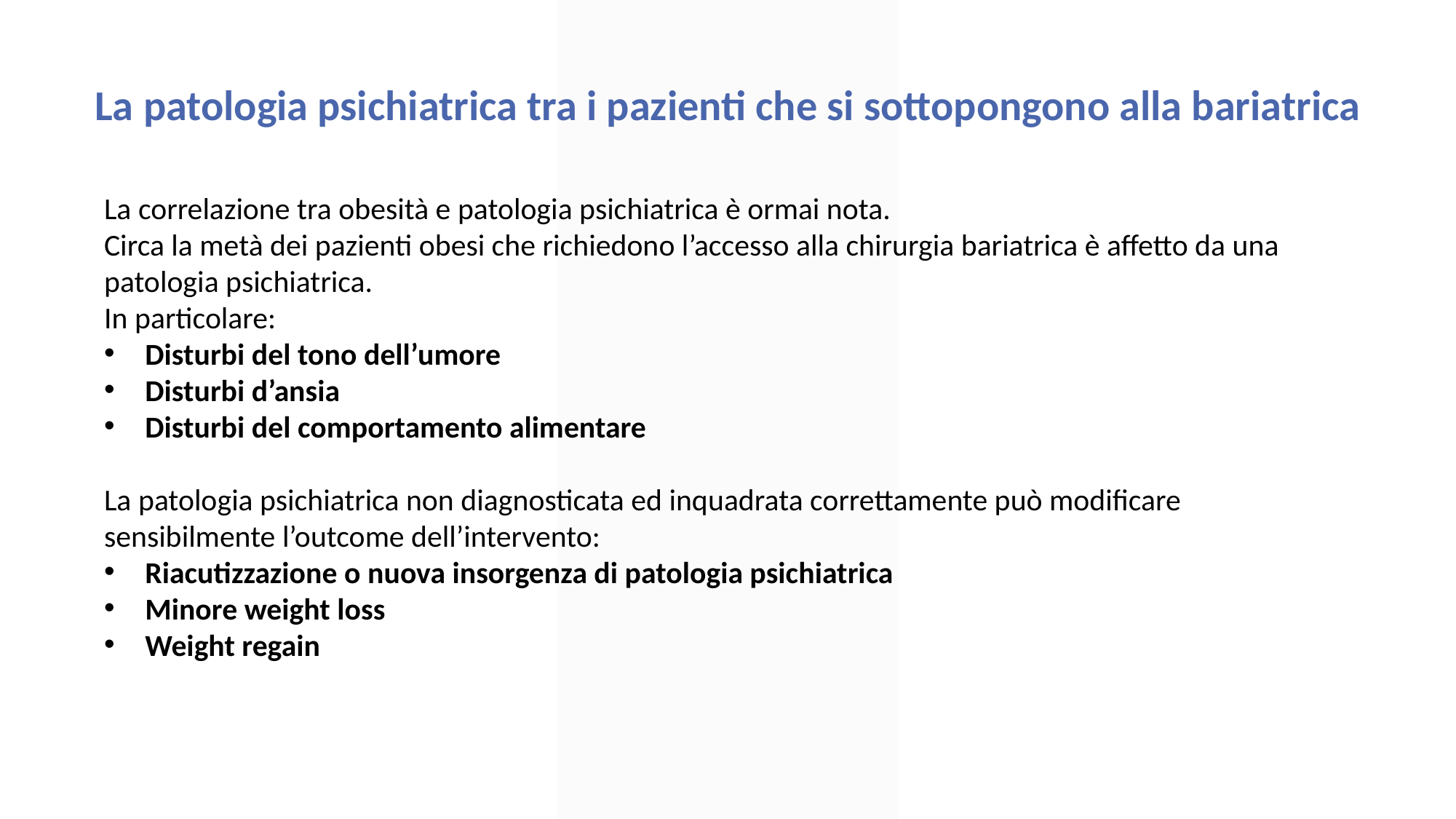

La patologia psichiatrica tra i pazienti che si sottopongono alla bariatrica
La correlazione tra obesità e patologia psichiatrica è ormai nota.
Circa la metà dei pazienti obesi che richiedono l’accesso alla chirurgia bariatrica è affetto da una patologia psichiatrica.
In particolare:
Disturbi del tono dell’umore
Disturbi d’ansia
Disturbi del comportamento alimentare

La patologia psichiatrica non diagnosticata ed inquadrata correttamente può modificare sensibilmente l’outcome dell’intervento:
Riacutizzazione o nuova insorgenza di patologia psichiatrica
Minore weight loss
Weight regain